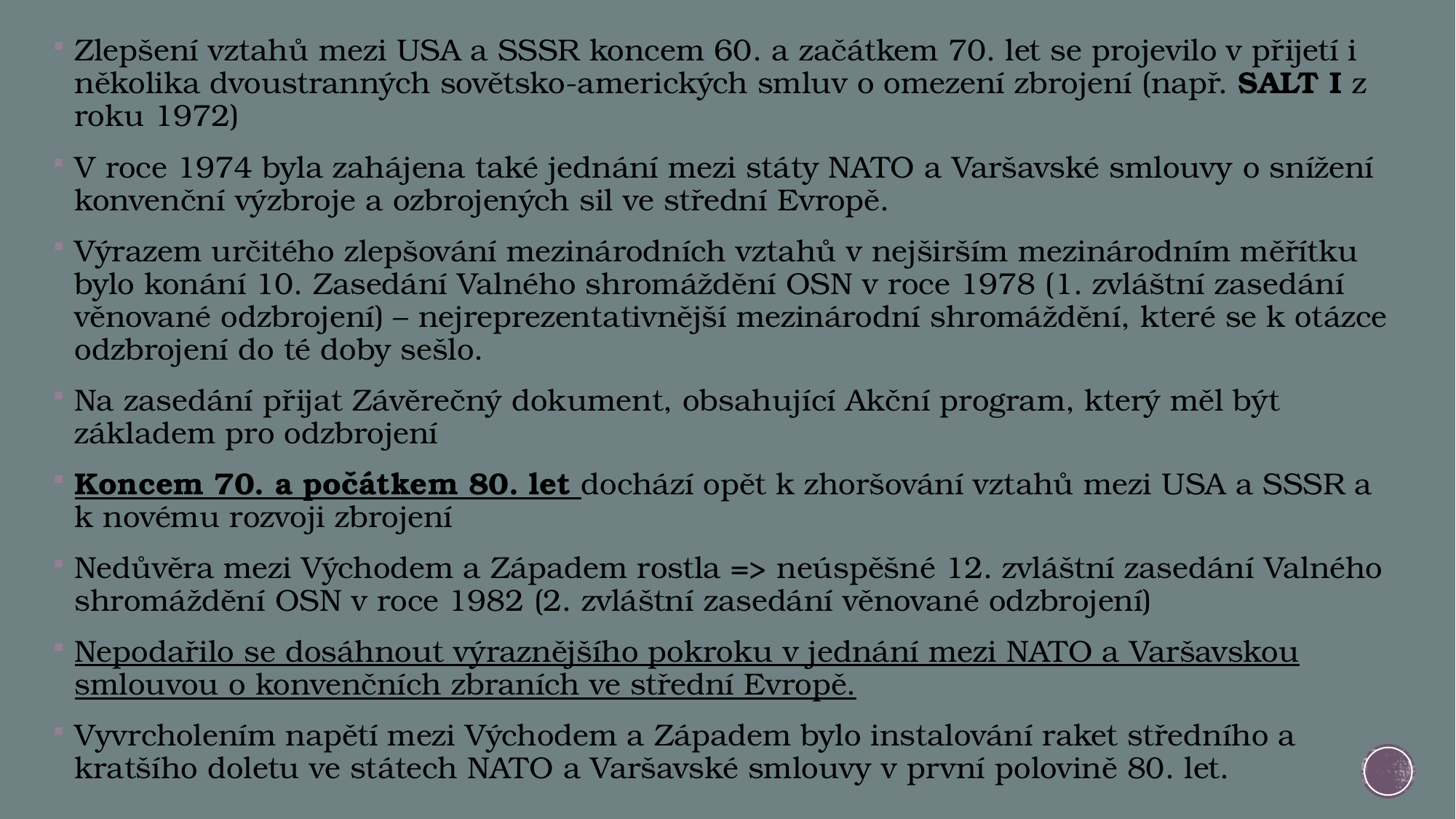

Zlepšení vztahů mezi USA a SSSR koncem 60. a začátkem 70. let se projevilo v přijetí i několika dvoustranných sovětsko-amerických smluv o omezení zbrojení (např. SALT I z roku 1972)
V roce 1974 byla zahájena také jednání mezi státy NATO a Varšavské smlouvy o snížení konvenční výzbroje a ozbrojených sil ve střední Evropě.
Výrazem určitého zlepšování mezinárodních vztahů v nejširším mezinárodním měřítku bylo konání 10. Zasedání Valného shromáždění OSN v roce 1978 (1. zvláštní zasedání věnované odzbrojení) – nejreprezentativnější mezinárodní shromáždění, které se k otázce odzbrojení do té doby sešlo.
Na zasedání přijat Závěrečný dokument, obsahující Akční program, který měl být základem pro odzbrojení
Koncem 70. a počátkem 80. let dochází opět k zhoršování vztahů mezi USA a SSSR a k novému rozvoji zbrojení
Nedůvěra mezi Východem a Západem rostla => neúspěšné 12. zvláštní zasedání Valného shromáždění OSN v roce 1982 (2. zvláštní zasedání věnované odzbrojení)
Nepodařilo se dosáhnout výraznějšího pokroku v jednání mezi NATO a Varšavskou smlouvou o konvenčních zbraních ve střední Evropě.
Vyvrcholením napětí mezi Východem a Západem bylo instalování raket středního a kratšího doletu ve státech NATO a Varšavské smlouvy v první polovině 80. let.